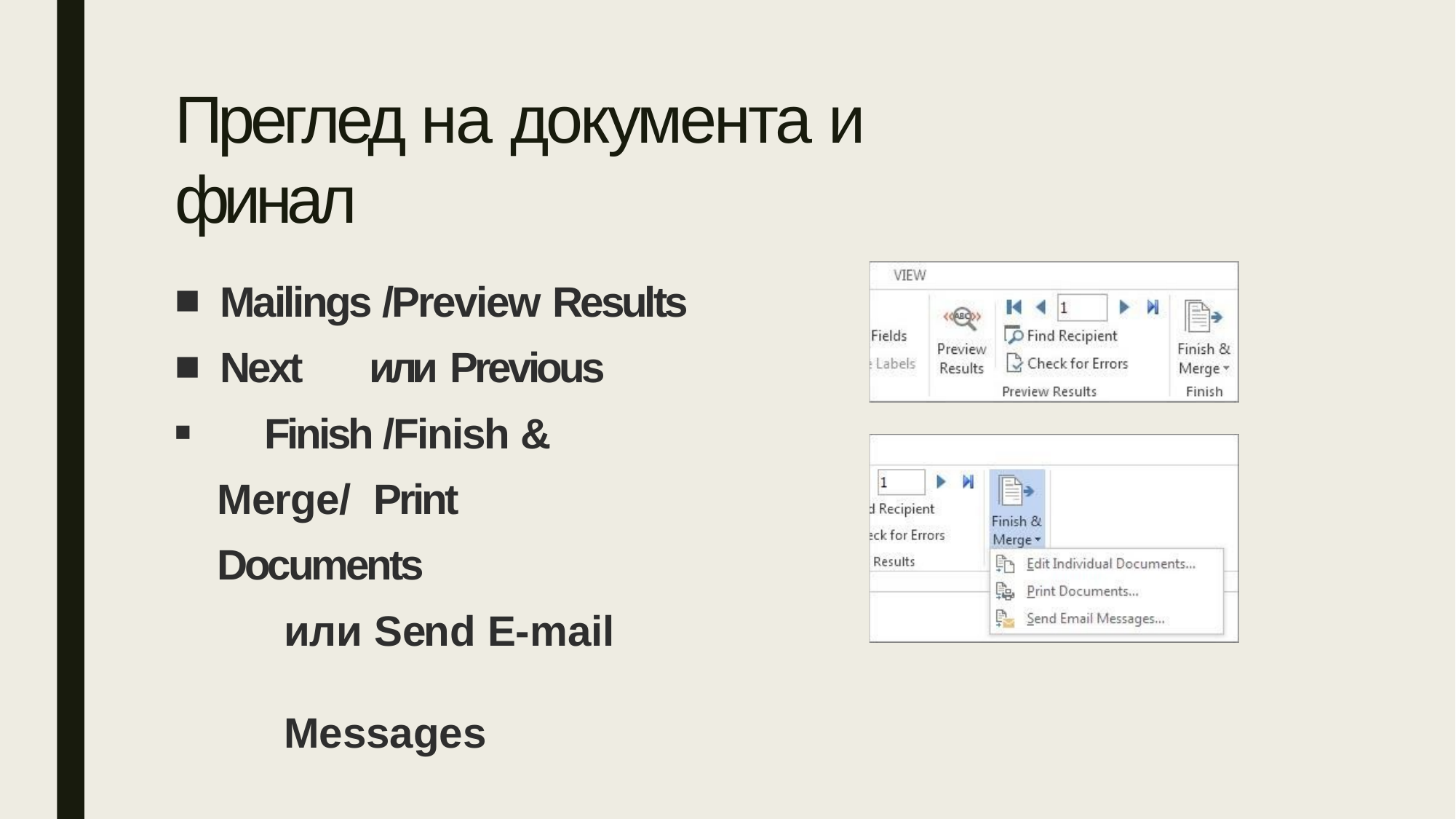

# Преглед на документа и финал
Mailings /Preview Results
Next	или Previous
	Finish /Finish & Merge/  Print Documents
или Send E-mail	Messages